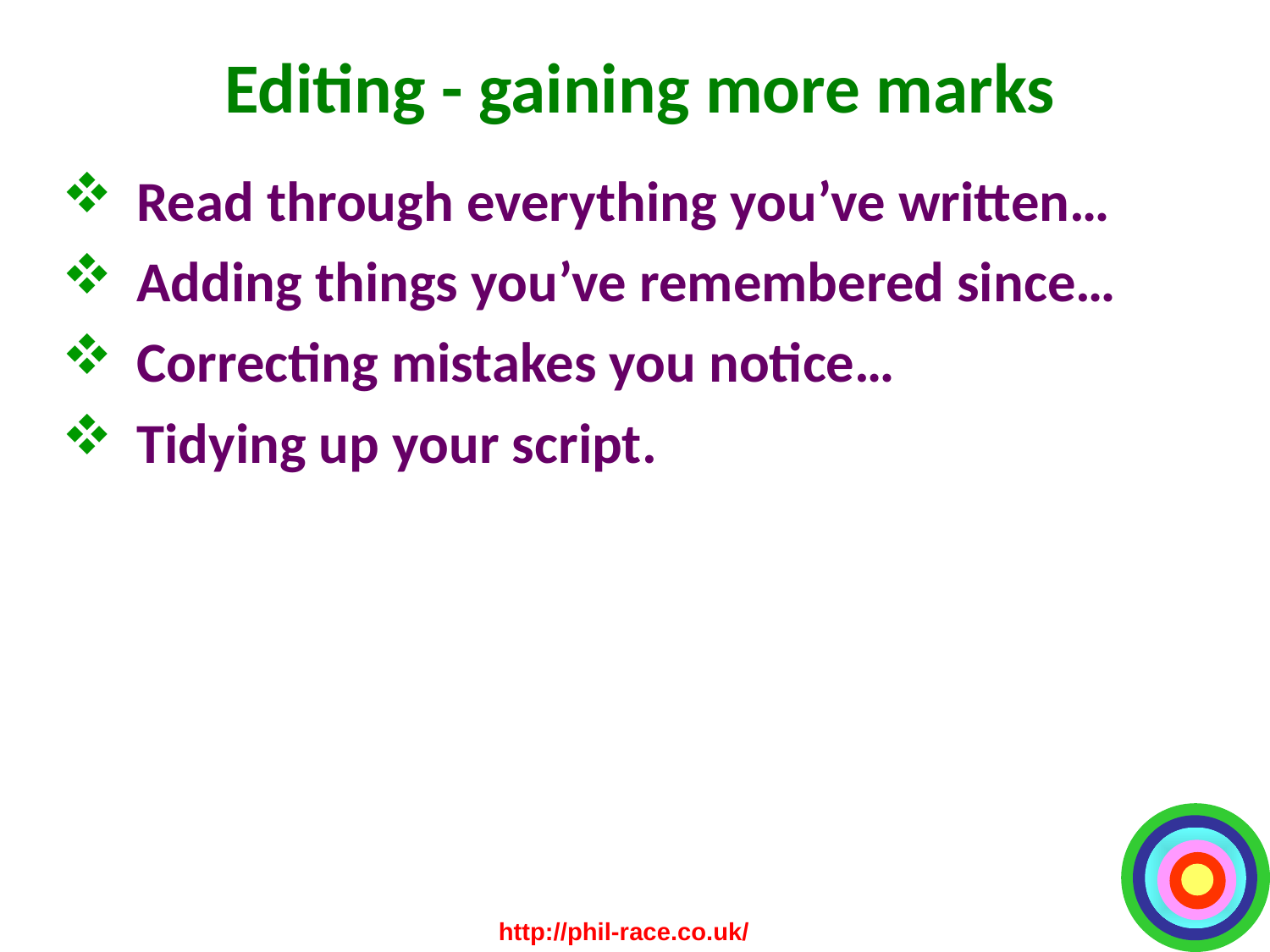

# Editing - gaining more marks
Read through everything you’ve written…
Adding things you’ve remembered since…
Correcting mistakes you notice…
Tidying up your script.